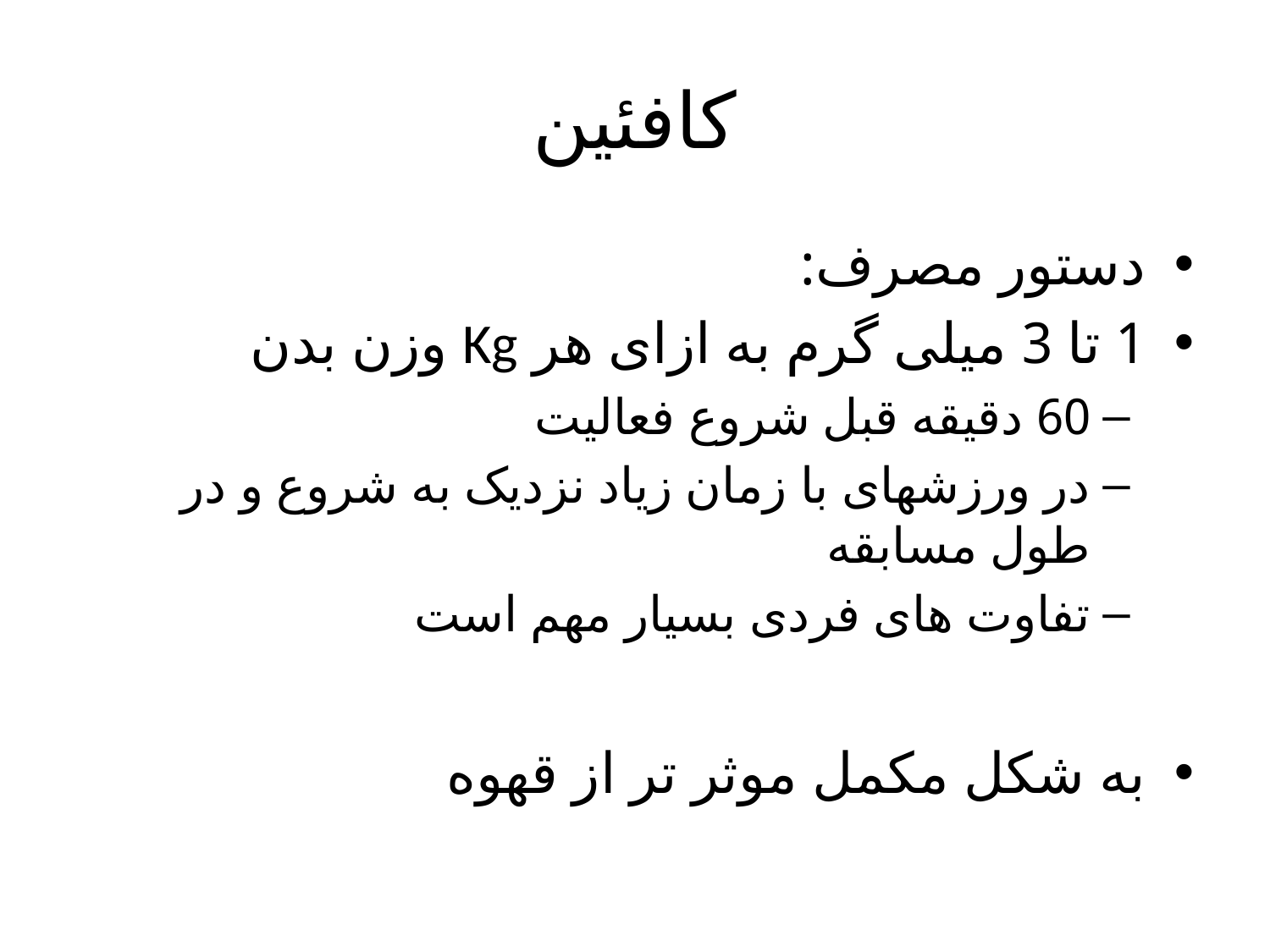

# کافئین
دستور مصرف:
1 تا 3 میلی گرم به ازای هر Kg وزن بدن
60 دقیقه قبل شروع فعالیت
در ورزشهای با زمان زیاد نزدیک به شروع و در طول مسابقه
تفاوت های فردی بسیار مهم است

به شکل مکمل موثر تر از قهوه